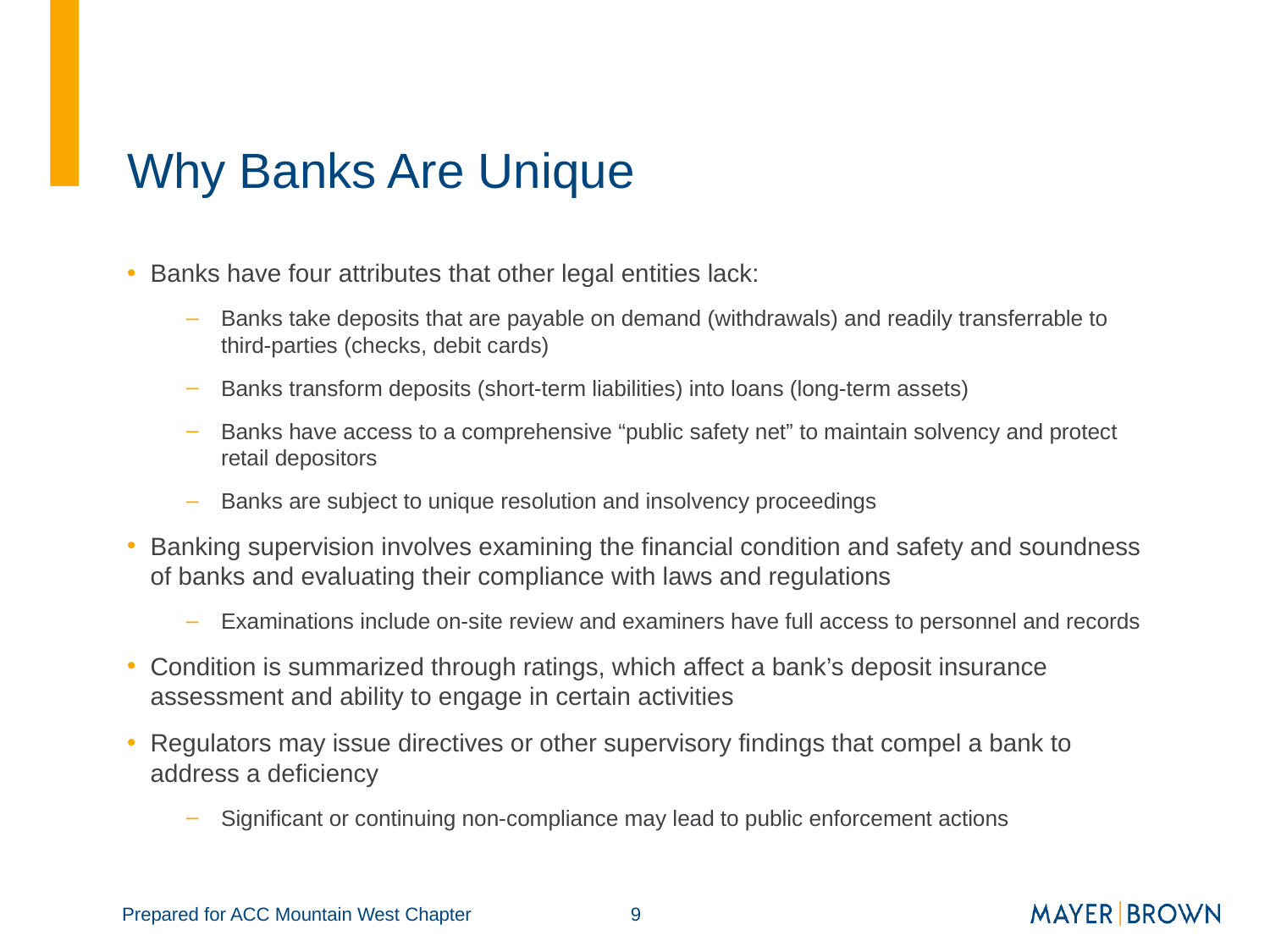

# Why Banks Are Unique
Banks have four attributes that other legal entities lack:
Banks take deposits that are payable on demand (withdrawals) and readily transferrable to third-parties (checks, debit cards)
Banks transform deposits (short-term liabilities) into loans (long-term assets)
Banks have access to a comprehensive “public safety net” to maintain solvency and protect retail depositors
Banks are subject to unique resolution and insolvency proceedings
Banking supervision involves examining the financial condition and safety and soundness of banks and evaluating their compliance with laws and regulations
Examinations include on-site review and examiners have full access to personnel and records
Condition is summarized through ratings, which affect a bank’s deposit insurance assessment and ability to engage in certain activities
Regulators may issue directives or other supervisory findings that compel a bank to address a deficiency
Significant or continuing non-compliance may lead to public enforcement actions
Prepared for ACC Mountain West Chapter
9